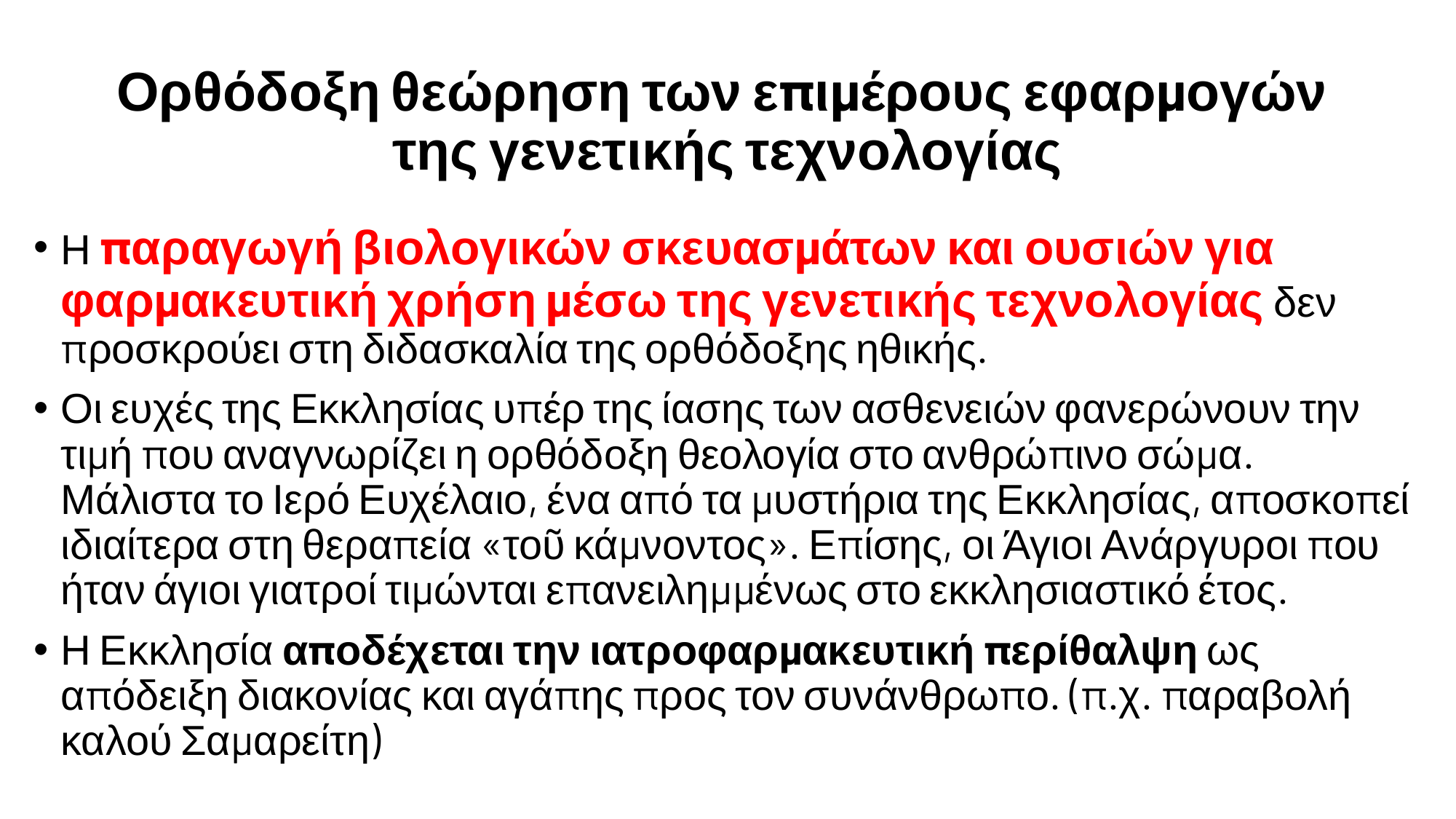

# Ορθόδοξη θεώρηση των επιμέρους εφαρμογών της γενετικής τεχνολογίας
Η παραγωγή βιολογικών σκευασμάτων και ουσιών για φαρμακευτική χρήση μέσω της γενετικής τεχνολογίας δεν προσκρούει στη διδασκαλία της ορθόδοξης ηθικής.
Οι ευχές της Εκκλησίας υπέρ της ίασης των ασθενειών φανερώνουν την τιμή που αναγνωρίζει η ορθόδοξη θεολογία στο ανθρώπινο σώμα. Μάλιστα το Ιερό Ευχέλαιο, ένα από τα μυστήρια της Εκκλησίας, αποσκοπεί ιδιαίτερα στη θεραπεία «τοῦ κάμνοντος». Επίσης, οι Άγιοι Ανάργυροι που ήταν άγιοι γιατροί τιμώνται επανειλημμένως στο εκκλησιαστικό έτος.
Η Εκκλησία αποδέχεται την ιατροφαρμακευτική περίθαλψη ως απόδειξη διακονίας και αγάπης προς τον συνάνθρωπο. (π.χ. παραβολή καλού Σαμαρείτη)